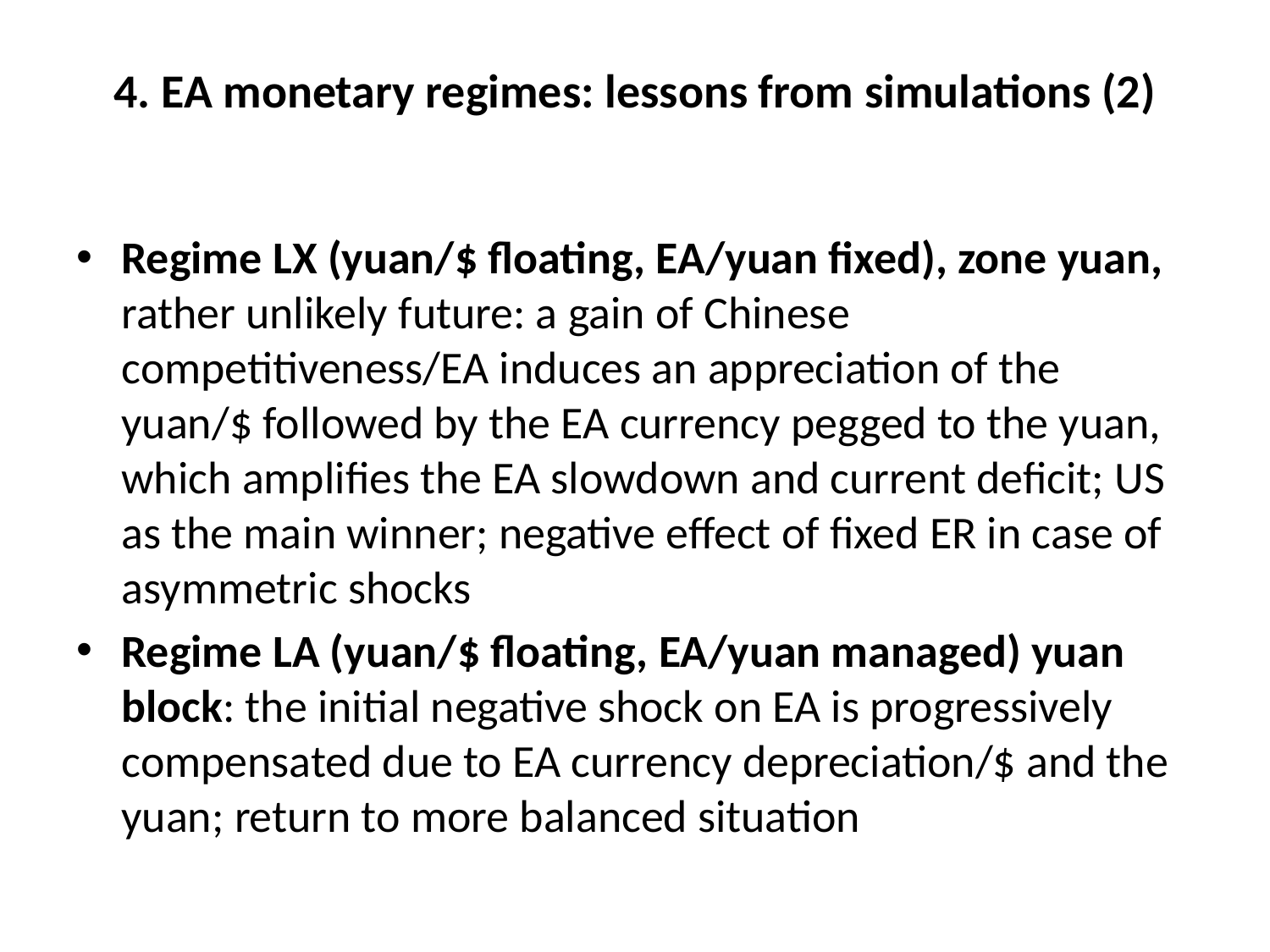

# 4. EA monetary regimes: lessons from simulations (2)
Regime LX (yuan/$ floating, EA/yuan fixed), zone yuan, rather unlikely future: a gain of Chinese competitiveness/EA induces an appreciation of the yuan/$ followed by the EA currency pegged to the yuan, which amplifies the EA slowdown and current deficit; US as the main winner; negative effect of fixed ER in case of asymmetric shocks
Regime LA (yuan/$ floating, EA/yuan managed) yuan block: the initial negative shock on EA is progressively compensated due to EA currency depreciation/$ and the yuan; return to more balanced situation